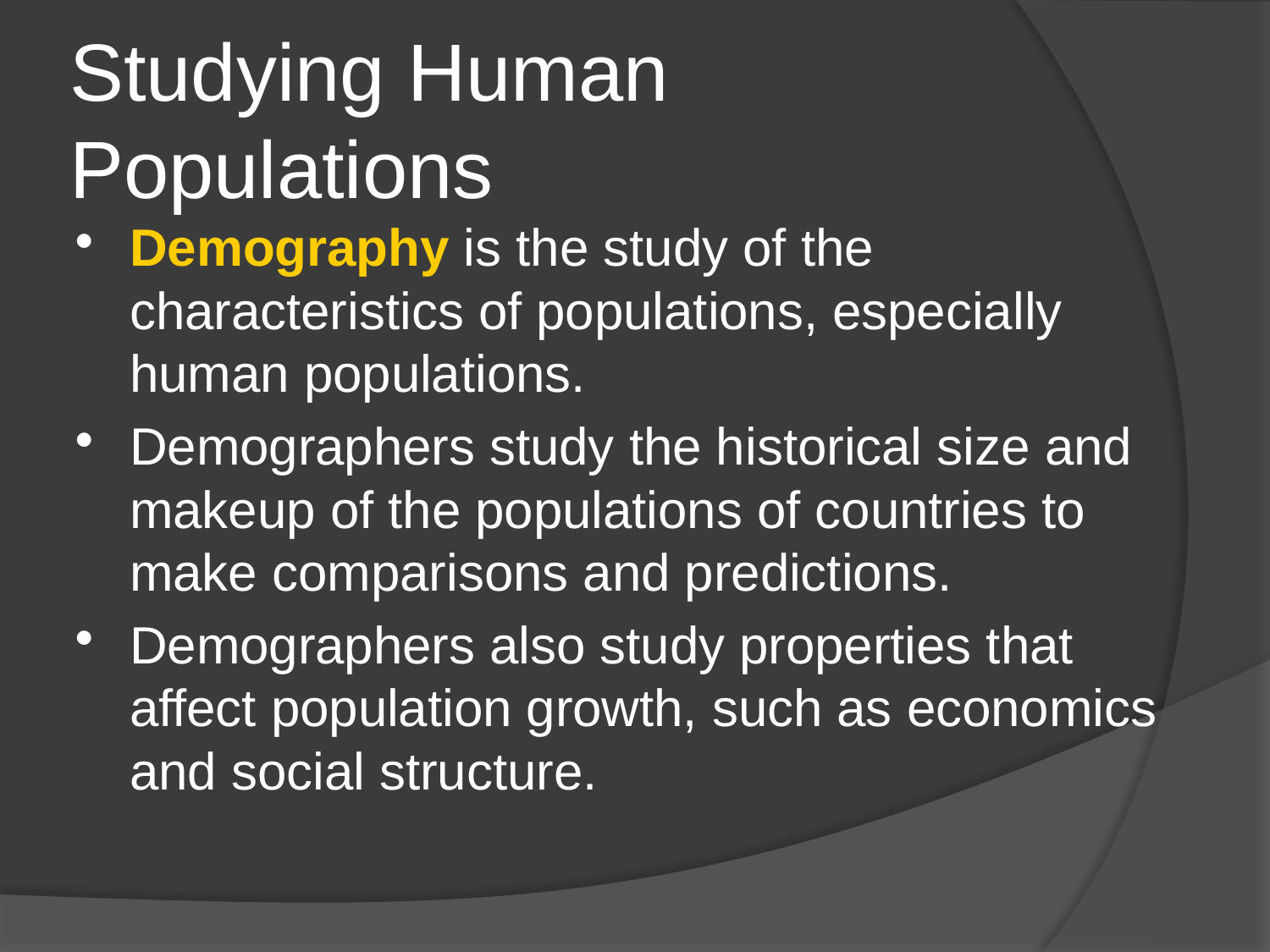

# Studying Human Populations
Demography is the study of the characteristics of populations, especially human populations.
Demographers study the historical size and makeup of the populations of countries to make comparisons and predictions.
Demographers also study properties that affect population growth, such as economics and social structure.